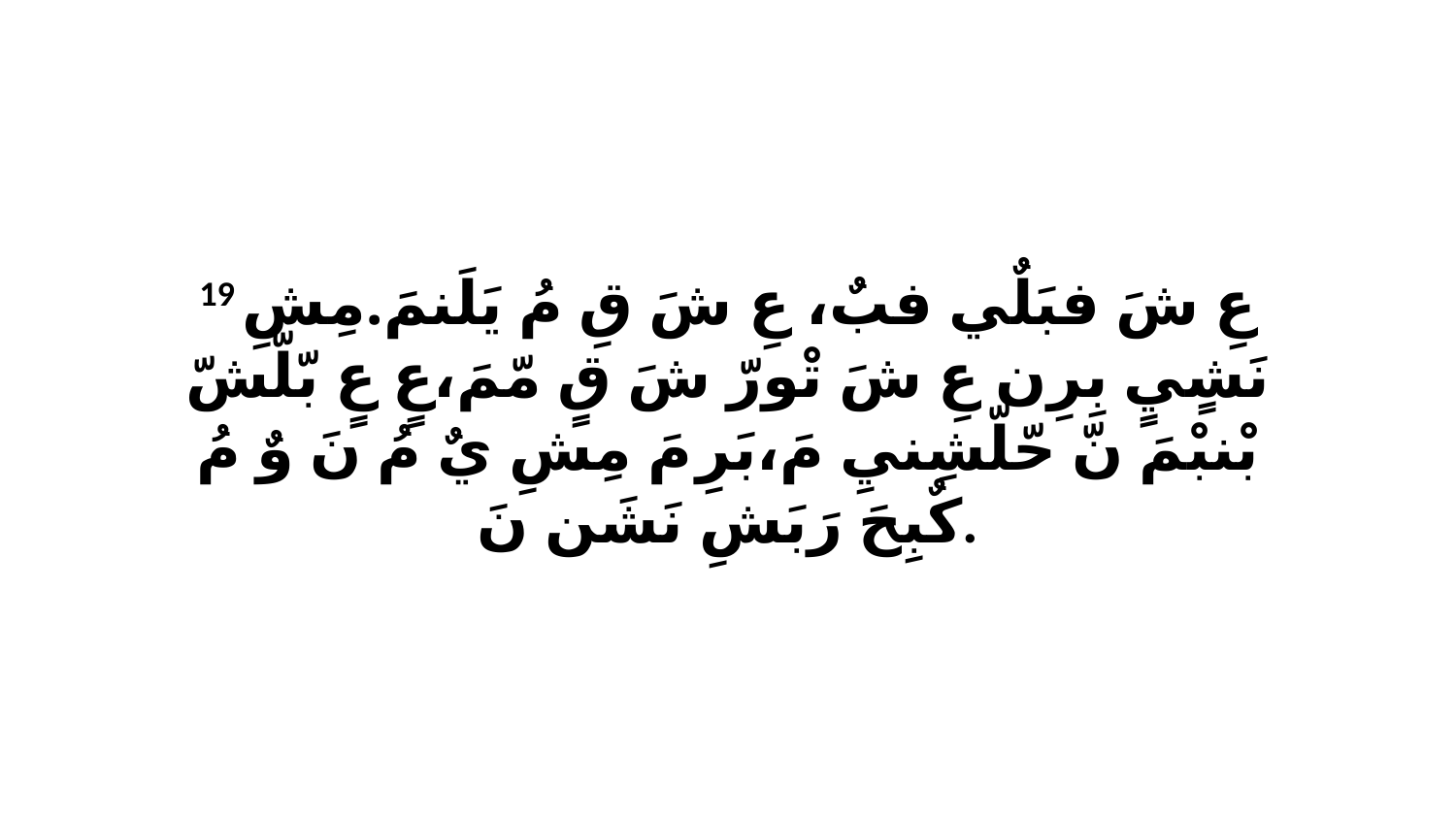

19 عِ شَ فبَلٌي فبٌ، عِ شَ قِ مُ يَلَنمَ.مِشِ نَشٍيٍ بِرِن عِ شَ تْورّ شَ قٍ مّمَ،عٍ عٍ بّلّشّ بْنبْمَ نّ حّلّشِنيِ مَ،بَرِ مَ مِشِ يٌ مُ نَ وٌ مُ كٌبِحَ رَبَشِ نَشَن نَ.